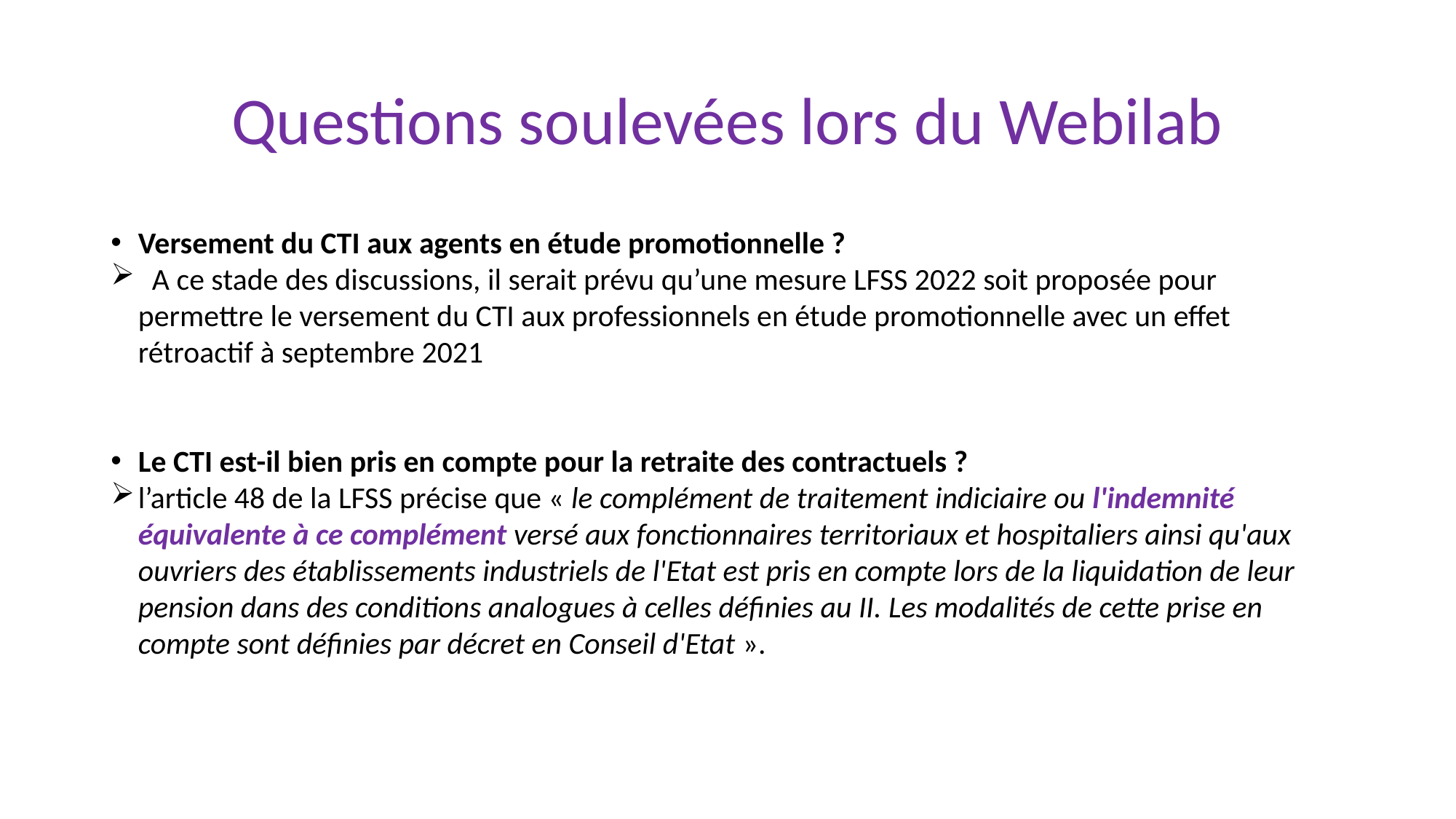

# Questions soulevées lors du Webilab
Versement du CTI aux agents en étude promotionnelle ?
  A ce stade des discussions, il serait prévu qu’une mesure LFSS 2022 soit proposée pour permettre le versement du CTI aux professionnels en étude promotionnelle avec un effet rétroactif à septembre 2021

Le CTI est-il bien pris en compte pour la retraite des contractuels ?
l’article 48 de la LFSS précise que « le complément de traitement indiciaire ou l'indemnité équivalente à ce complément versé aux fonctionnaires territoriaux et hospitaliers ainsi qu'aux ouvriers des établissements industriels de l'Etat est pris en compte lors de la liquidation de leur pension dans des conditions analogues à celles définies au II. Les modalités de cette prise en compte sont définies par décret en Conseil d'Etat ».